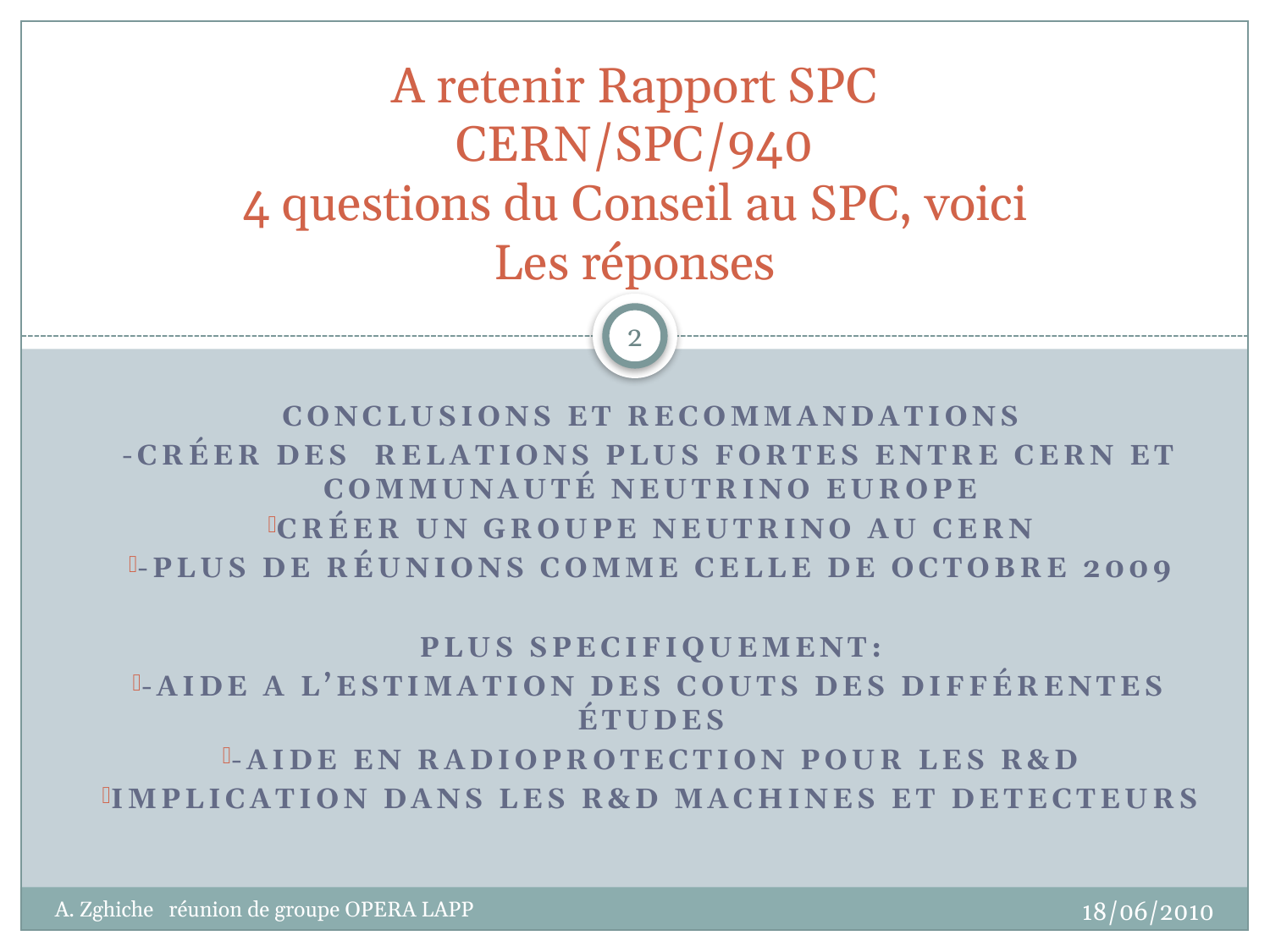

# A retenir Rapport SPC CERN/SPC/940 4 questions du Conseil au SPC, voici Les réponses
2
Conclusions et recommandations
-créer des  Relations plus fortes entre CERN et communauté NEUtrino europe
Créer Un groupe neutrino au cern
-plus de réunions comme celle de octobre 2009

Plus specifiquement:
-Aide a l’estimation des couts des différentes études
-aide en radioprotection pour les R&d
Implication dans les R&D machines et detecteurs

18/06/2010
A. Zghiche   réunion de groupe OPERA LAPP